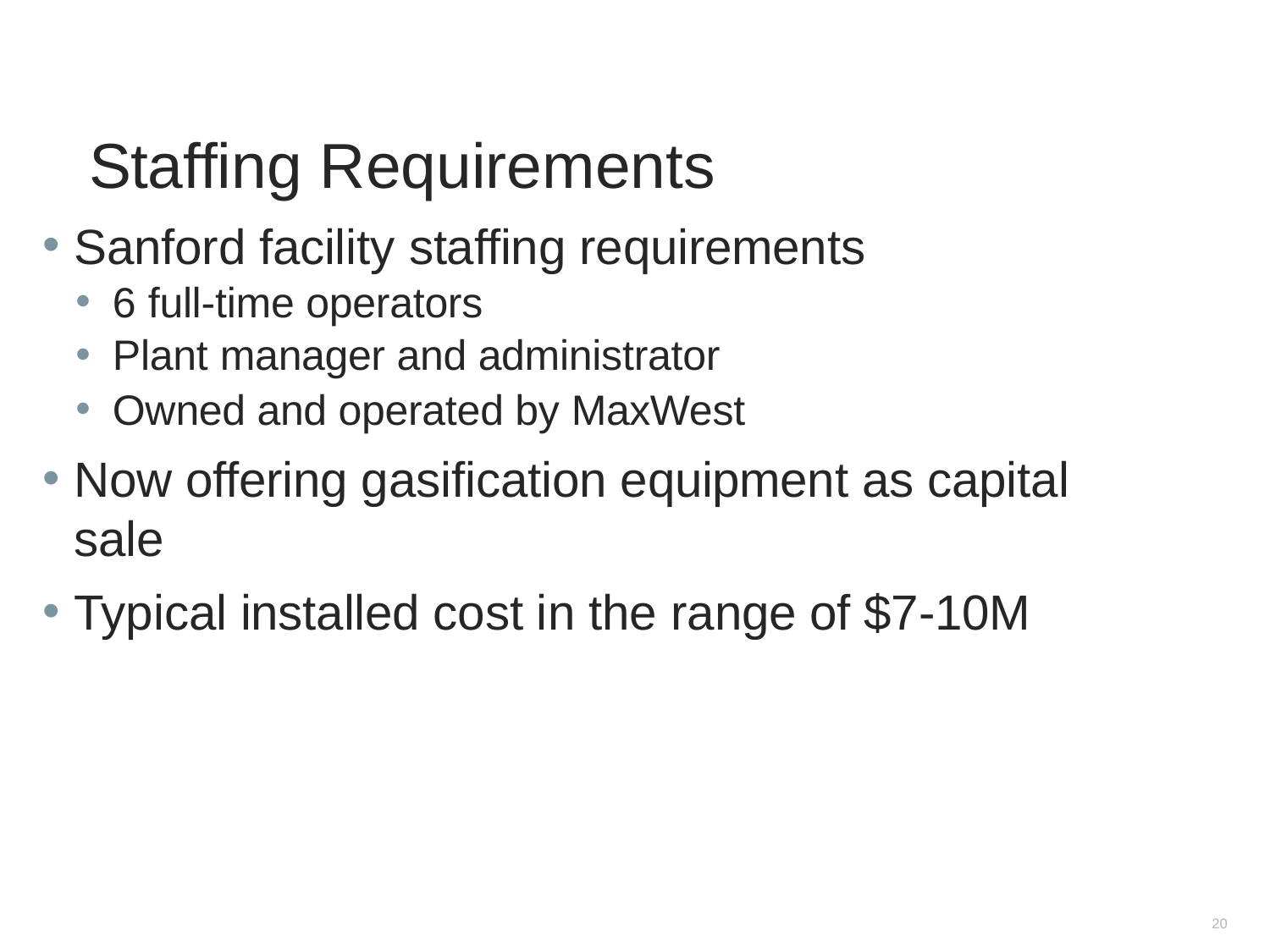

# Staffing Requirements
Sanford facility staffing requirements
6 full-time operators
Plant manager and administrator
Owned and operated by MaxWest

Now offering gasification equipment as capital sale

Typical installed cost in the range of $7-10M
20